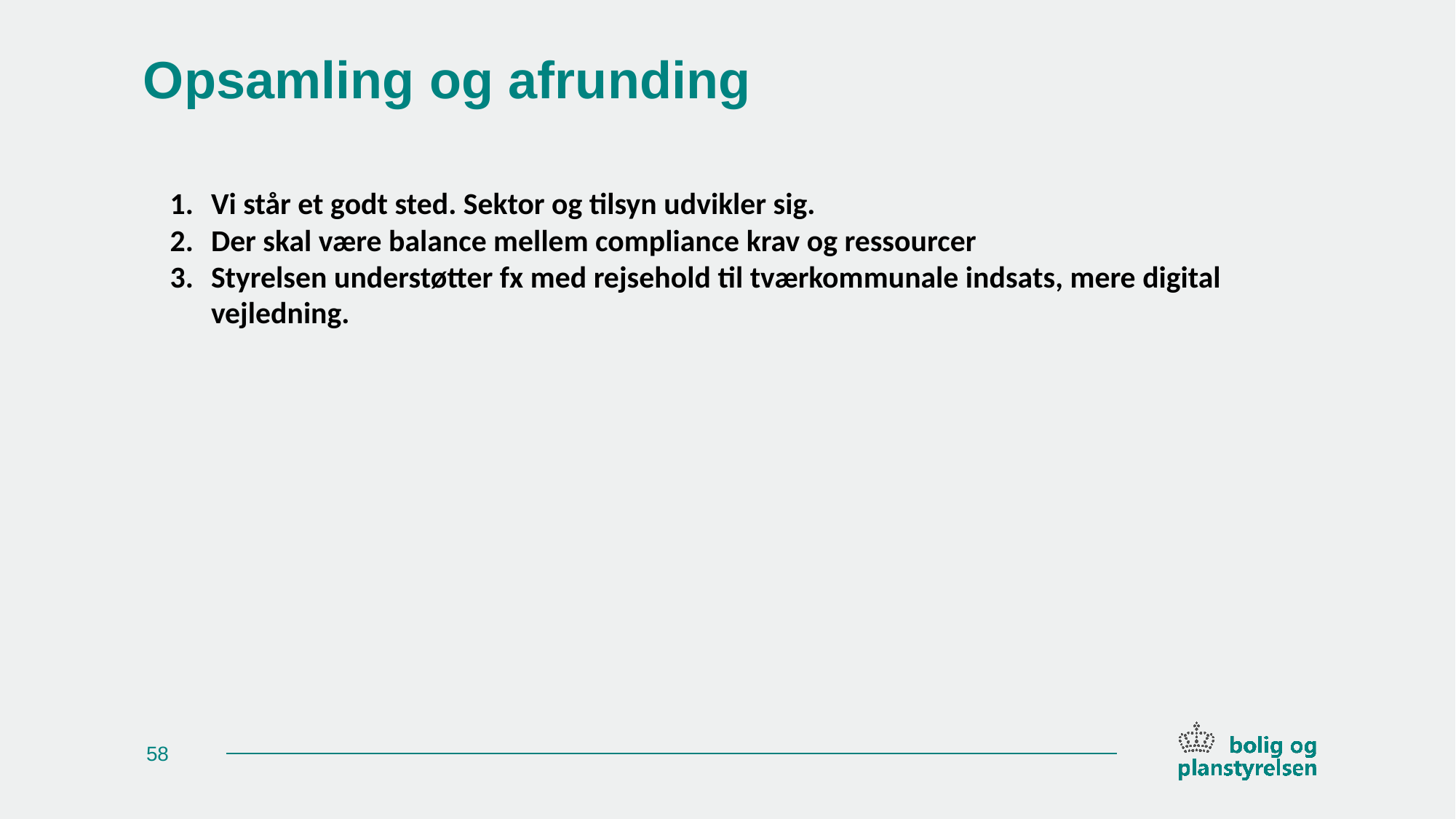

# Opsamling og afrunding
Vi står et godt sted. Sektor og tilsyn udvikler sig.
Der skal være balance mellem compliance krav og ressourcer
Styrelsen understøtter fx med rejsehold til tværkommunale indsats, mere digital vejledning.